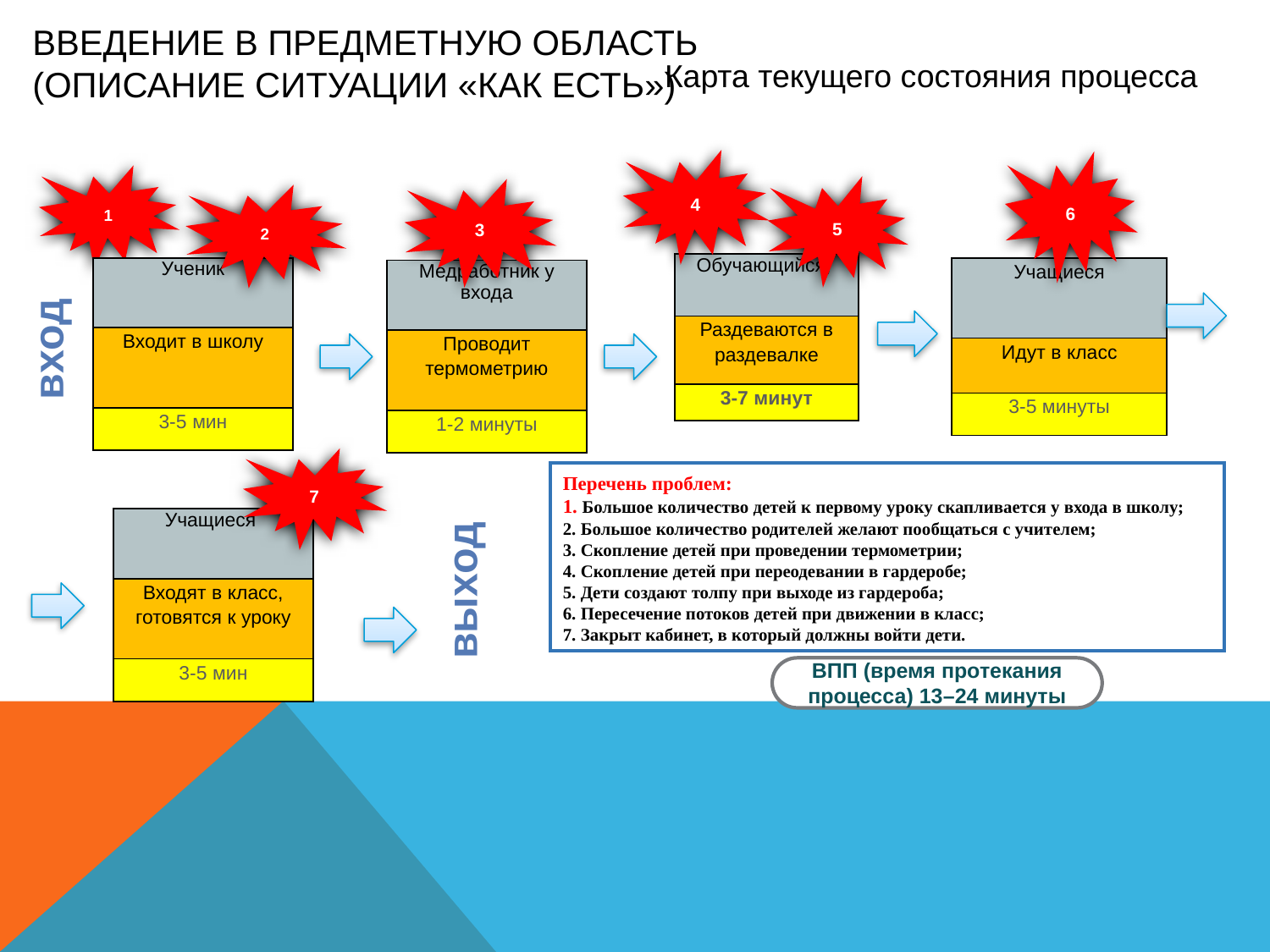

Введение в предметную область
(описание ситуации «как есть»)

Карта текущего состояния процесса
4
6
1
5
3
2
| Обучающийся, |
| --- |
| Раздеваются в раздевалке |
| 3-7 минут |
| Ученик |
| --- |
| Входит в школу |
| 3-5 мин |
| Учащиеся |
| --- |
| Идут в класс |
| 3-5 минуты |
| Медработник у входа |
| --- |
| Проводит термометрию |
| 1-2 минуты |

вход

7
Перечень проблем:
1. Большое количество детей к первому уроку скапливается у входа в школу;
2. Большое количество родителей желают пообщаться с учителем;
3. Скопление детей при проведении термометрии;
4. Скопление детей при переодевании в гардеробе;
5. Дети создают толпу при выходе из гардероба;
6. Пересечение потоков детей при движении в класс;
7. Закрыт кабинет, в который должны войти дети.
| Учащиеся |
| --- |
| Входят в класс, готовятся к уроку |
| 3-5 мин |
выход

ВПП (время протекания процесса) 13–24 минуты